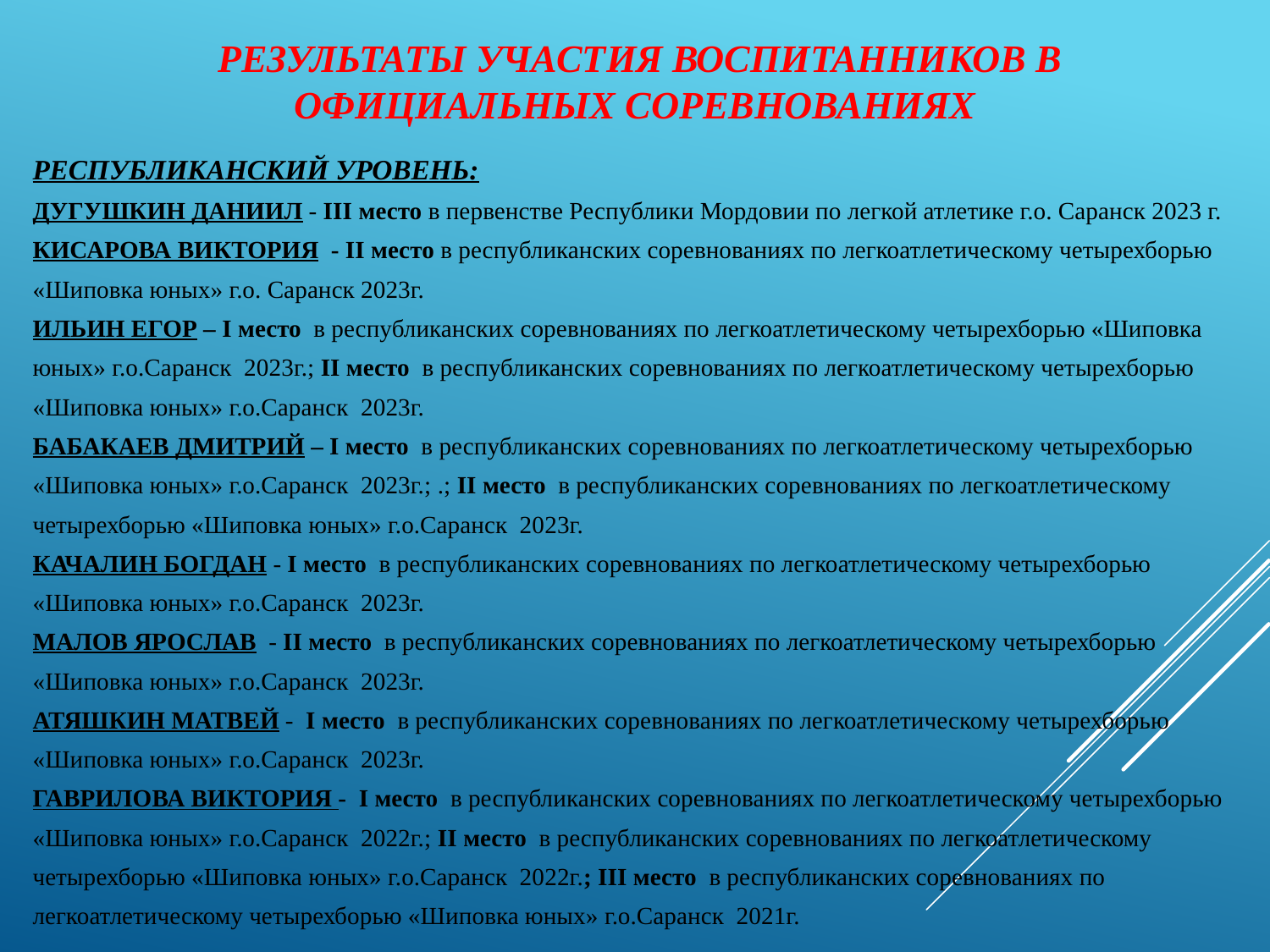

# РЕЗУЛЬТАТЫ УЧАСТИЯ ВОСПИТАННИКОВ В ОФИЦИАЛЬНЫХ СОРЕВНОВАНИЯХ

РЕСПУБЛИКАНСКИЙ УРОВЕНЬ:
ДУГУШКИН ДАНИИЛ - III место в первенстве Республики Мордовии по легкой атлетике г.о. Саранск 2023 г.
КИСАРОВА ВИКТОРИЯ  - II место в республиканских соревнованиях по легкоатлетическому четырехборью
«Шиповка юных» г.о. Саранск 2023г.
ИЛЬИН ЕГОР – I место  в республиканских соревнованиях по легкоатлетическому четырехборью «Шиповка
юных» г.о.Саранск  2023г.; II место  в республиканских соревнованиях по легкоатлетическому четырехборью
«Шиповка юных» г.о.Саранск  2023г.
БАБАКАЕВ ДМИТРИЙ – I место  в республиканских соревнованиях по легкоатлетическому четырехборью
«Шиповка юных» г.о.Саранск  2023г.; .; II место  в республиканских соревнованиях по легкоатлетическому
четырехборью «Шиповка юных» г.о.Саранск  2023г.
КАЧАЛИН БОГДАН - I место  в республиканских соревнованиях по легкоатлетическому четырехборью
«Шиповка юных» г.о.Саранск  2023г.
МАЛОВ ЯРОСЛАВ  - II место  в республиканских соревнованиях по легкоатлетическому четырехборью
«Шиповка юных» г.о.Саранск  2023г.
АТЯШКИН МАТВЕЙ -  I место  в республиканских соревнованиях по легкоатлетическому четырехборью
«Шиповка юных» г.о.Саранск  2023г.
ГАВРИЛОВА ВИКТОРИЯ -  I место  в республиканских соревнованиях по легкоатлетическому четырехборью
«Шиповка юных» г.о.Саранск  2022г.; II место  в республиканских соревнованиях по легкоатлетическому
четырехборью «Шиповка юных» г.о.Саранск  2022г.; III место  в республиканских соревнованиях по
легкоатлетическому четырехборью «Шиповка юных» г.о.Саранск  2021г.